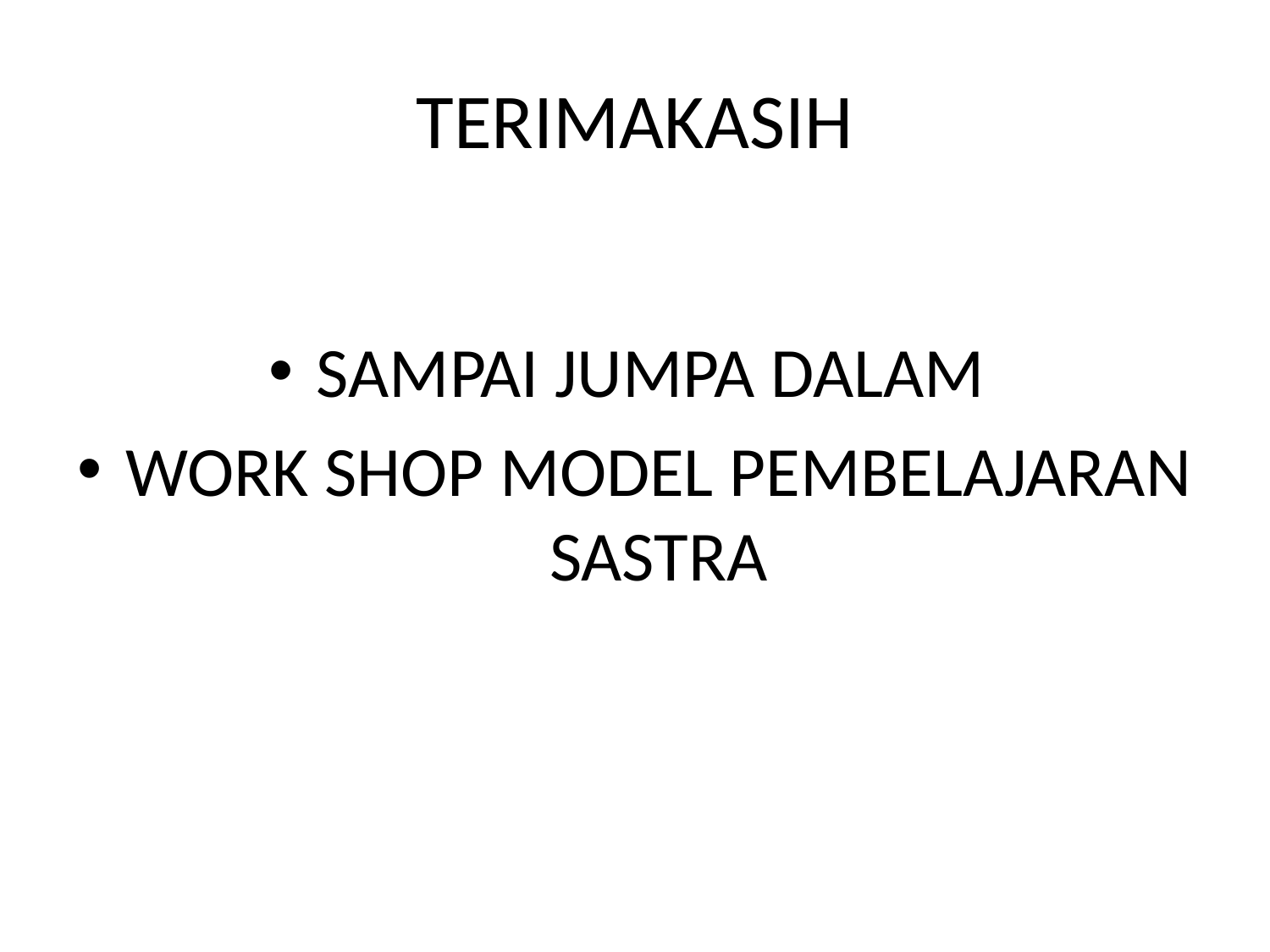

# TERIMAKASIH

SAMPAI JUMPA DALAM
WORK SHOP MODEL PEMBELAJARAN SASTRA